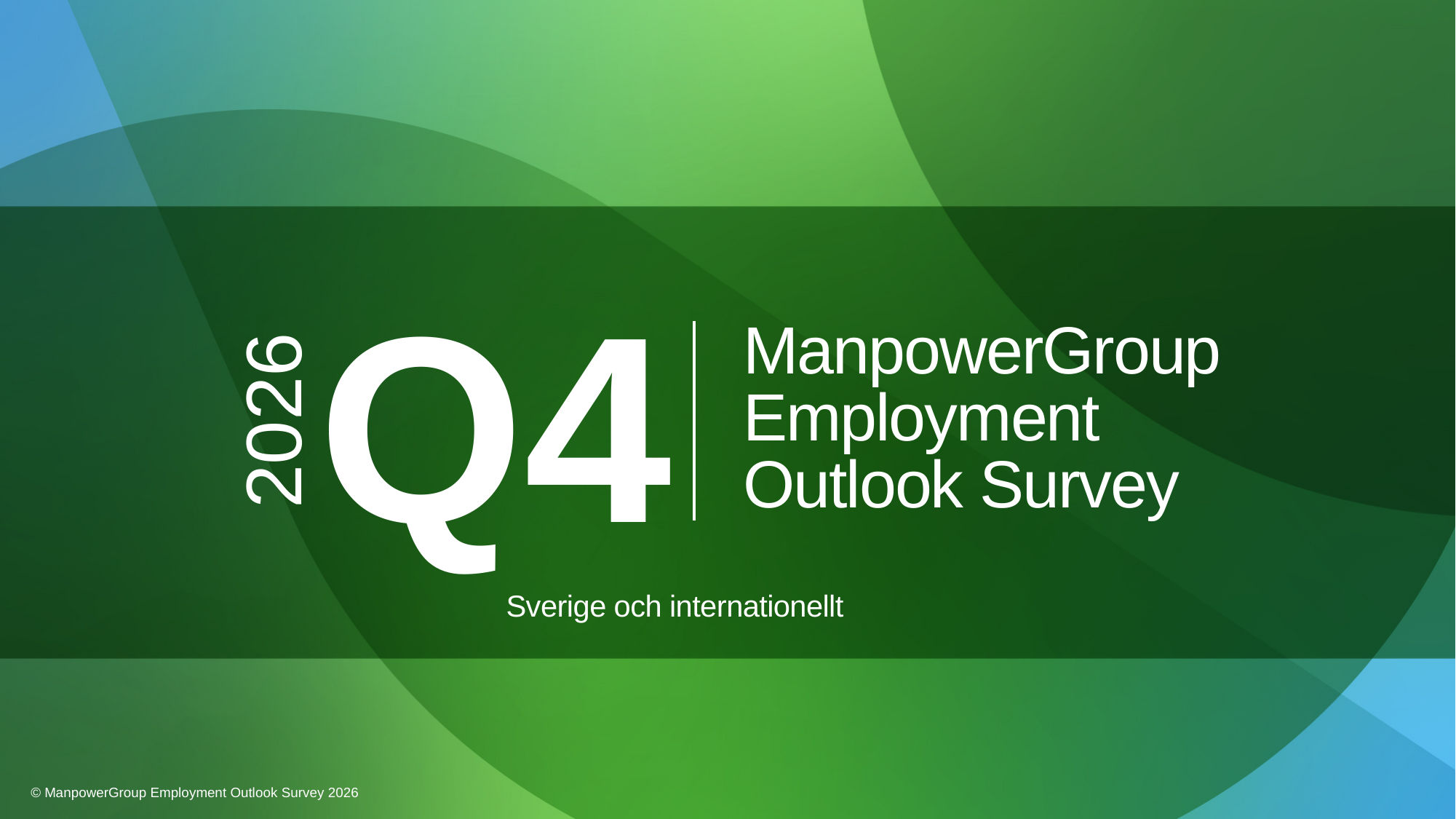

Q4
# ManpowerGroup Employment Outlook Survey
2026
Sverige och internationellt